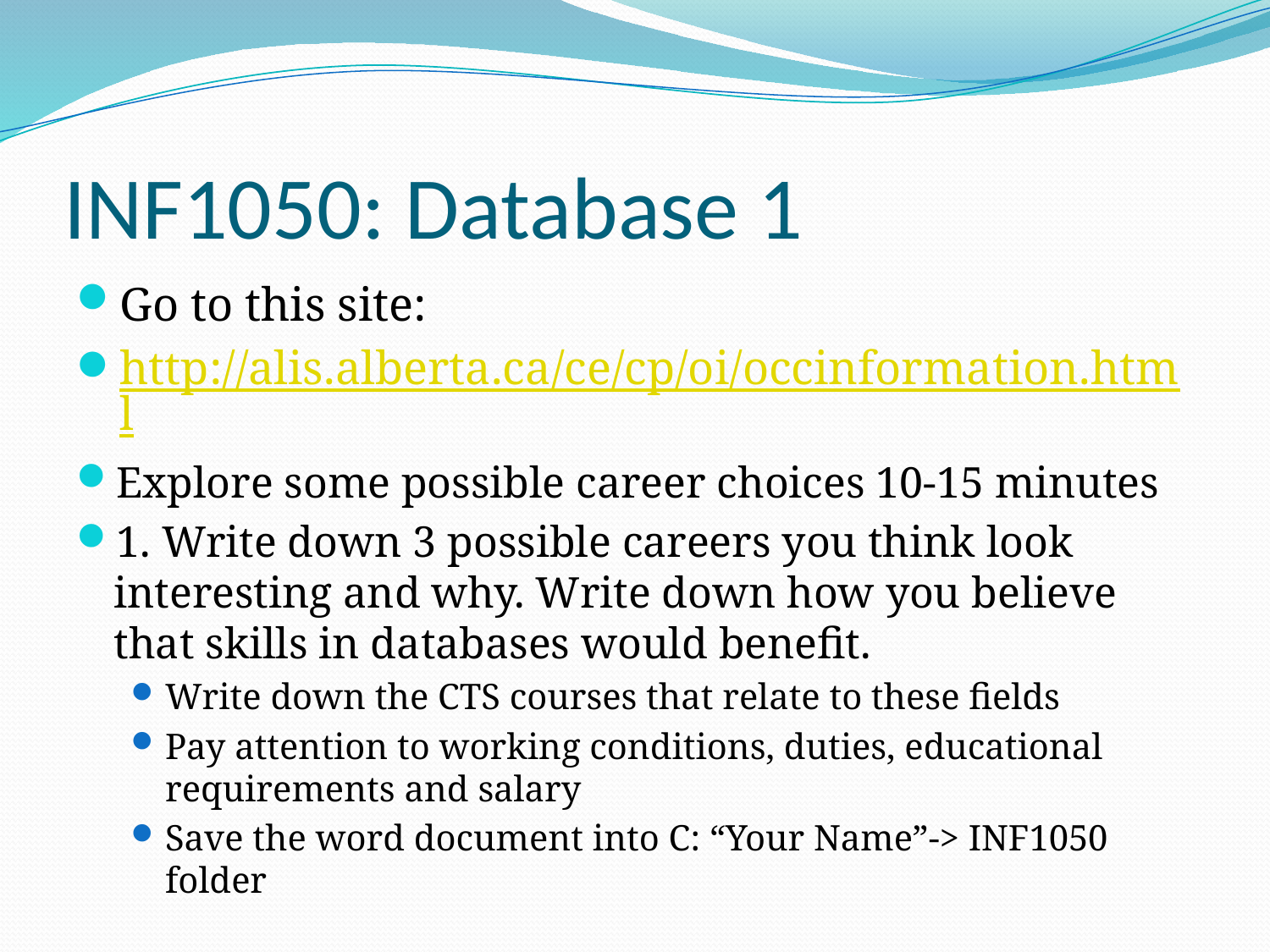

# INF1050: Database 1
Go to this site:
http://alis.alberta.ca/ce/cp/oi/occinformation.html
Explore some possible career choices 10-15 minutes
1. Write down 3 possible careers you think look interesting and why. Write down how you believe that skills in databases would benefit.
Write down the CTS courses that relate to these fields
Pay attention to working conditions, duties, educational requirements and salary
Save the word document into C: “Your Name”-> INF1050 folder